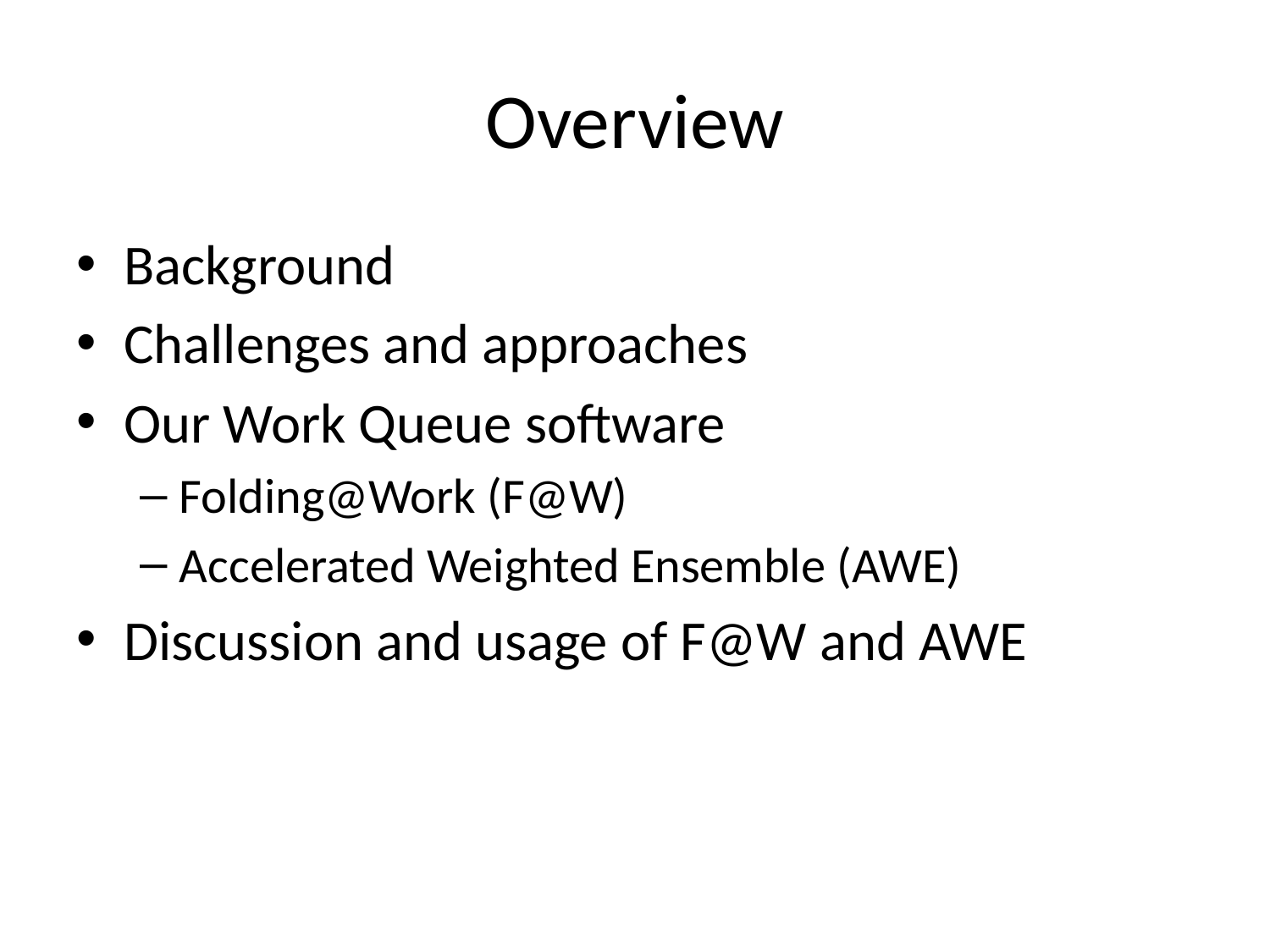

# Overview
Background
Challenges and approaches
Our Work Queue software
Folding@Work (F@W)
Accelerated Weighted Ensemble (AWE)
Discussion and usage of F@W and AWE